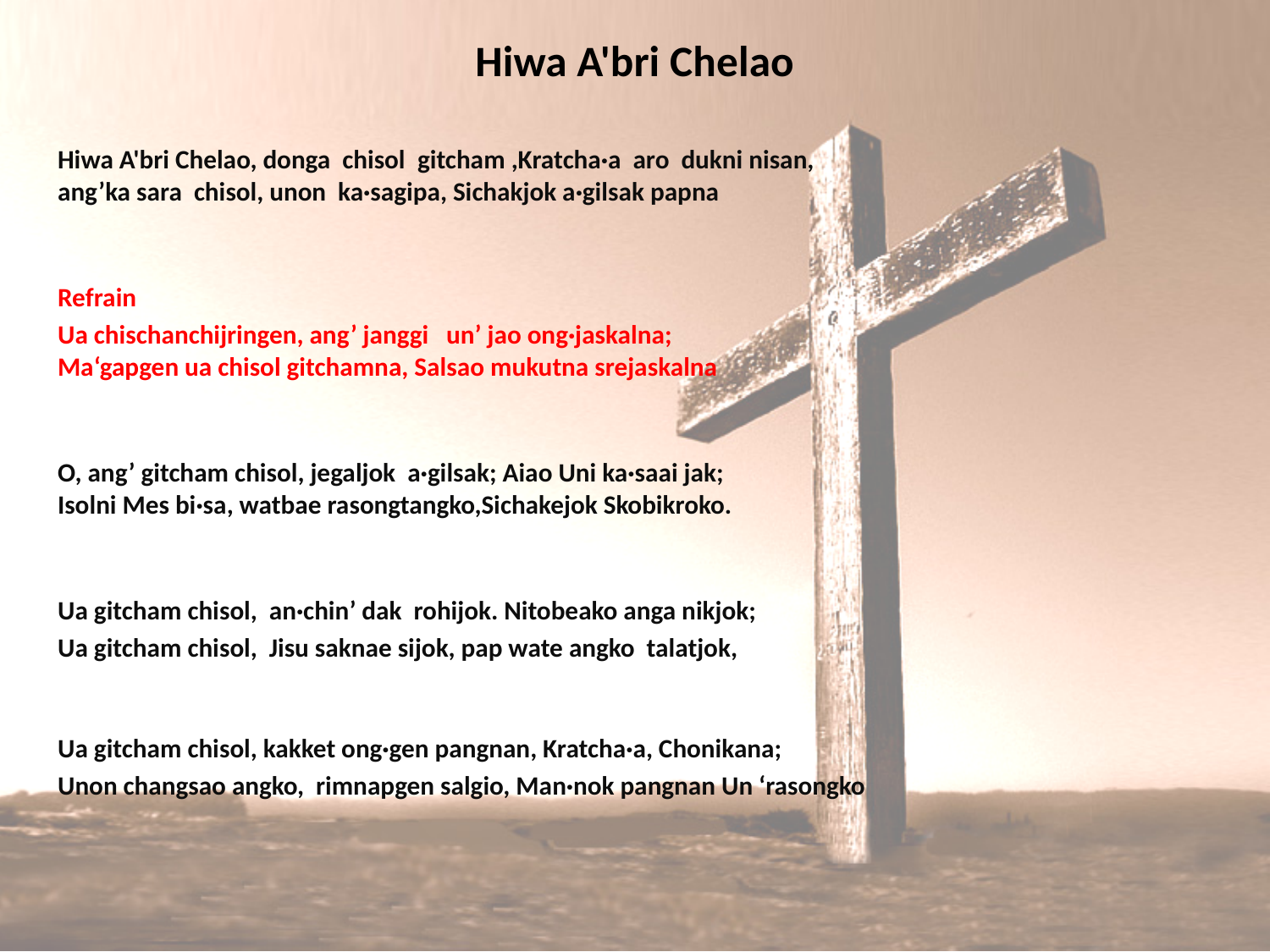

# Hiwa A'bri Chelao
Hiwa A'bri Chelao, donga  chisol  gitcham ,Kratcha·a  aro  dukni nisan,
ang’ka sara  chisol, unon  ka·sagipa, Sichakjok a·gilsak papna

Refrain
Ua chischanchijringen, ang’ janggi   un’ jao ong·jaskalna;
Ma‘gapgen ua chisol gitchamna, Salsao mukutna srejaskalna

O, ang’ gitcham chisol, jegaljok  a·gilsak; Aiao Uni ka·saai jak;
Isolni Mes bi·sa, watbae rasongtangko,Sichakejok Skobikroko.

Ua gitcham chisol,  an·chin’ dak  rohijok. Nitobeako anga nikjok;
Ua gitcham chisol,  Jisu saknae sijok, pap wate angko  talatjok,
Ua gitcham chisol, kakket ong·gen pangnan, Kratcha·a, Chonikana;
Unon changsao angko,  rimnapgen salgio, Man·nok pangnan Un ‘rasongko